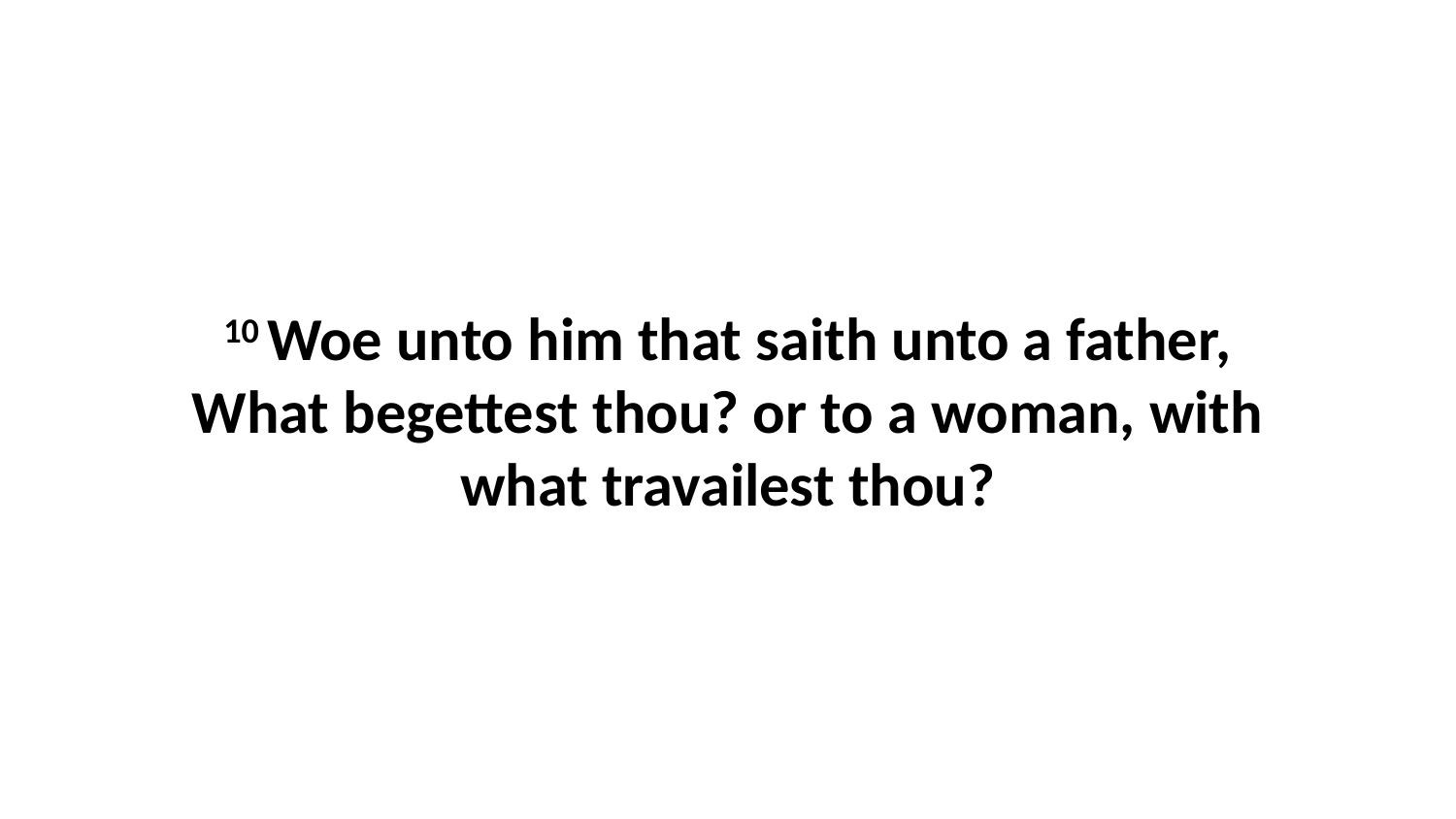

10 Woe unto him that saith unto a father, What begettest thou? or to a woman, with what travailest thou?